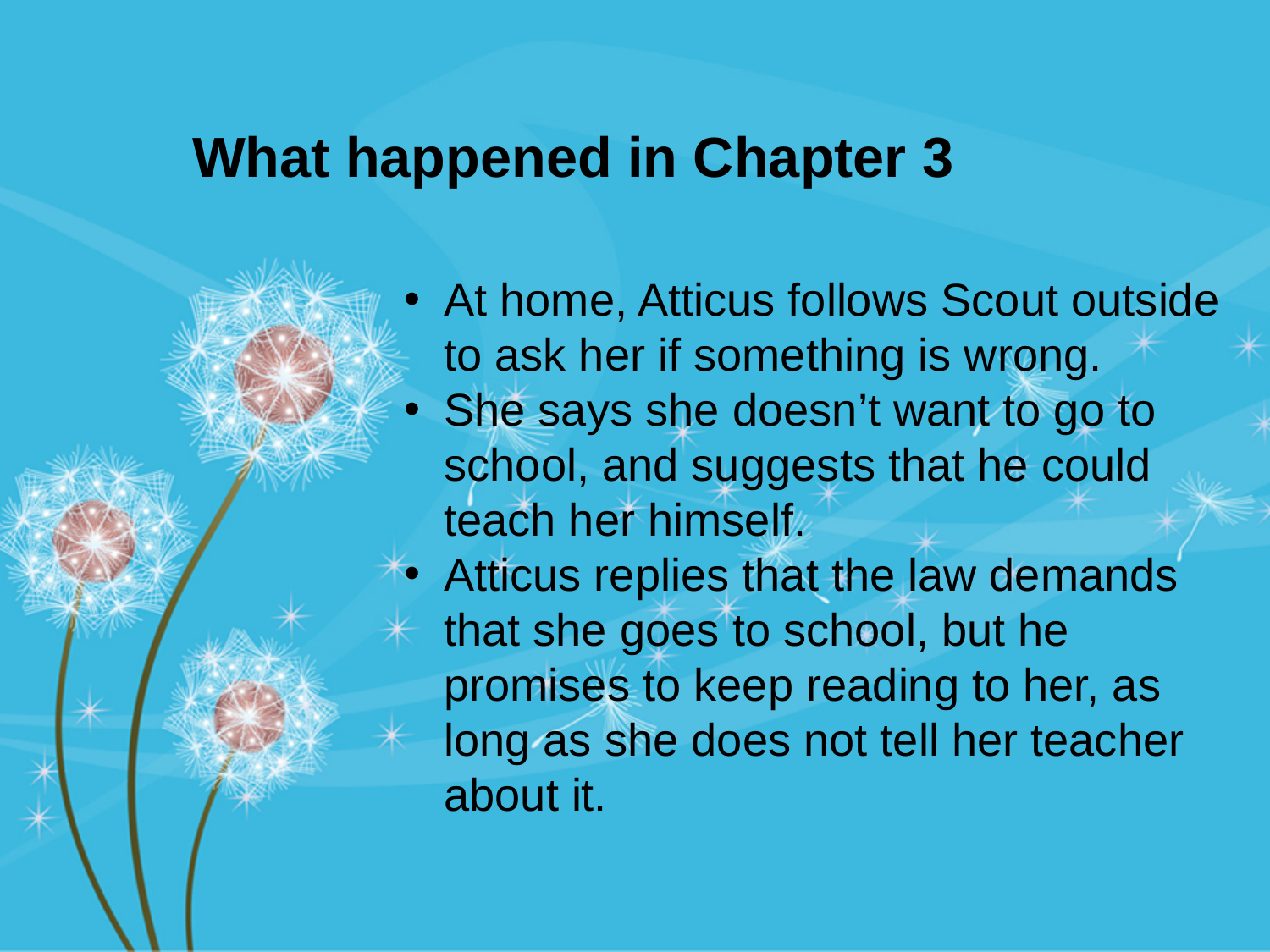

What happened in Chapter 3
At home, Atticus follows Scout outside to ask her if something is wrong.
She says she doesn’t want to go to school, and suggests that he could teach her himself.
Atticus replies that the law demands that she goes to school, but he promises to keep reading to her, as long as she does not tell her teacher about it.